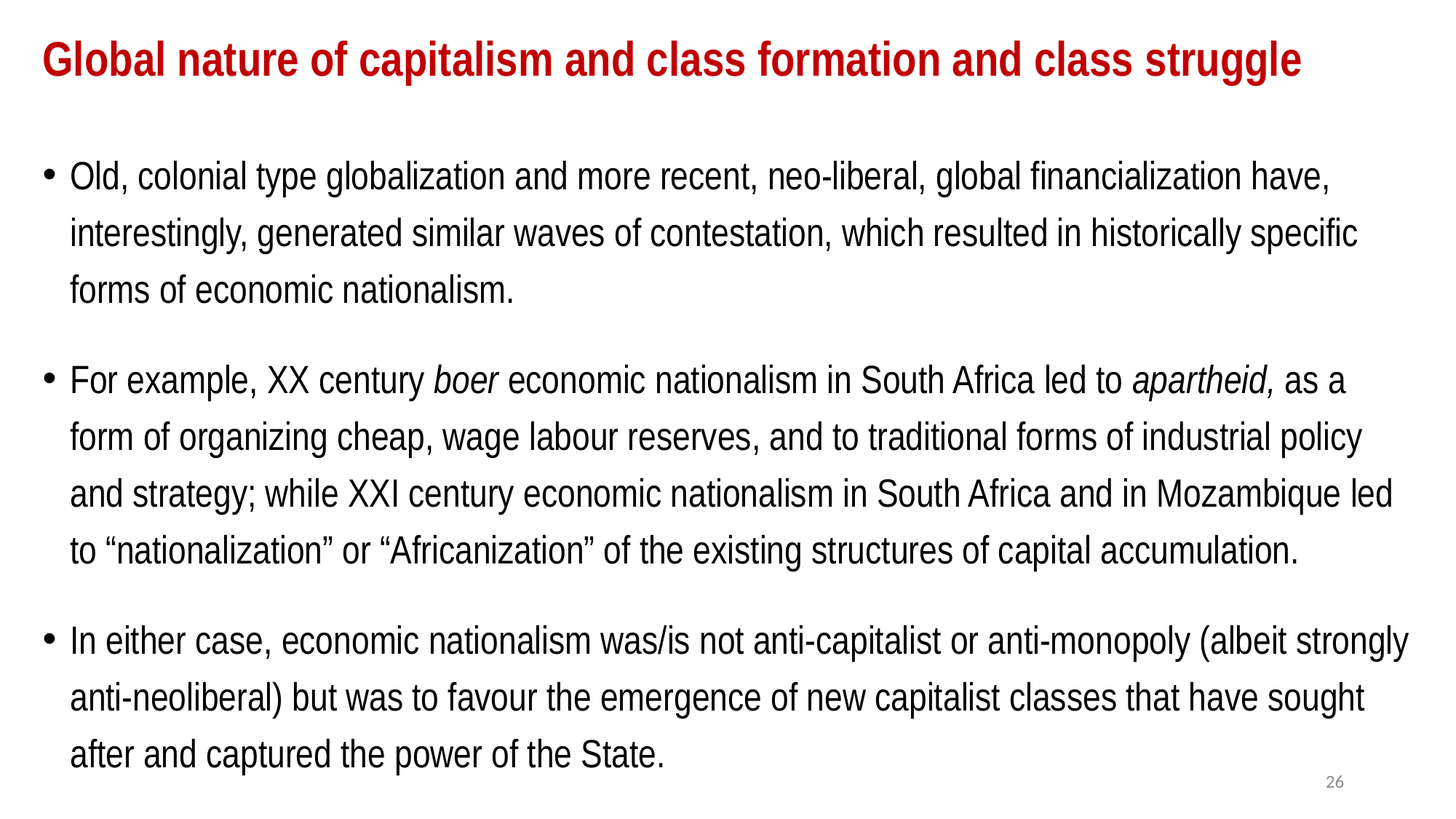

# Global nature of capitalism and class formation and class struggle
Old, colonial type globalization and more recent, neo-liberal, global financialization have, interestingly, generated similar waves of contestation, which resulted in historically specific forms of economic nationalism.
For example, XX century boer economic nationalism in South Africa led to apartheid, as a form of organizing cheap, wage labour reserves, and to traditional forms of industrial policy and strategy; while XXI century economic nationalism in South Africa and in Mozambique led to “nationalization” or “Africanization” of the existing structures of capital accumulation.
In either case, economic nationalism was/is not anti-capitalist or anti-monopoly (albeit strongly anti-neoliberal) but was to favour the emergence of new capitalist classes that have sought after and captured the power of the State.
26